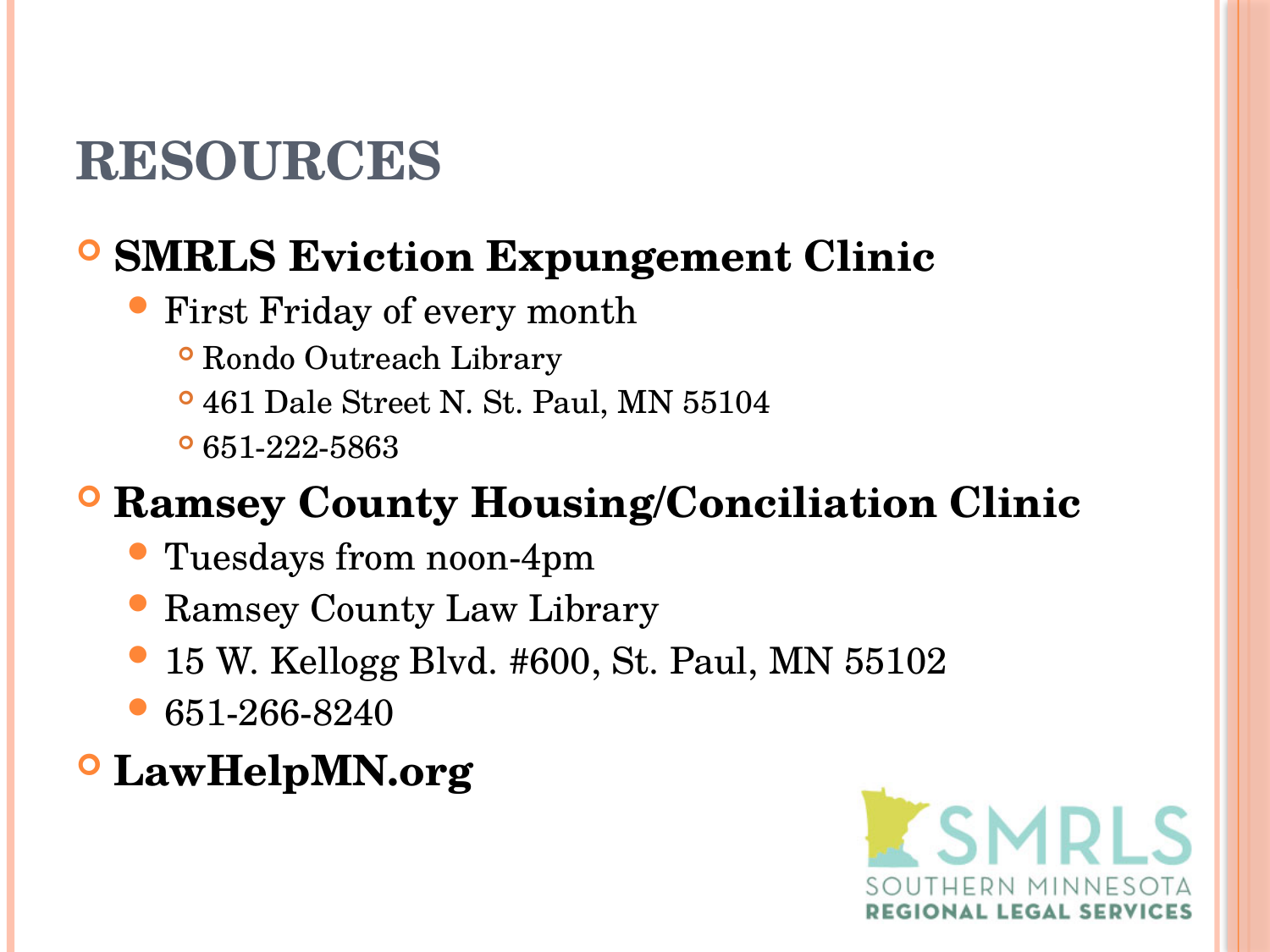

# Resources
SMRLS Eviction Expungement Clinic
First Friday of every month
Rondo Outreach Library
461 Dale Street N. St. Paul, MN 55104
651-222-5863
Ramsey County Housing/Conciliation Clinic
Tuesdays from noon-4pm
Ramsey County Law Library
15 W. Kellogg Blvd. #600, St. Paul, MN 55102
651-266-8240
LawHelpMN.org